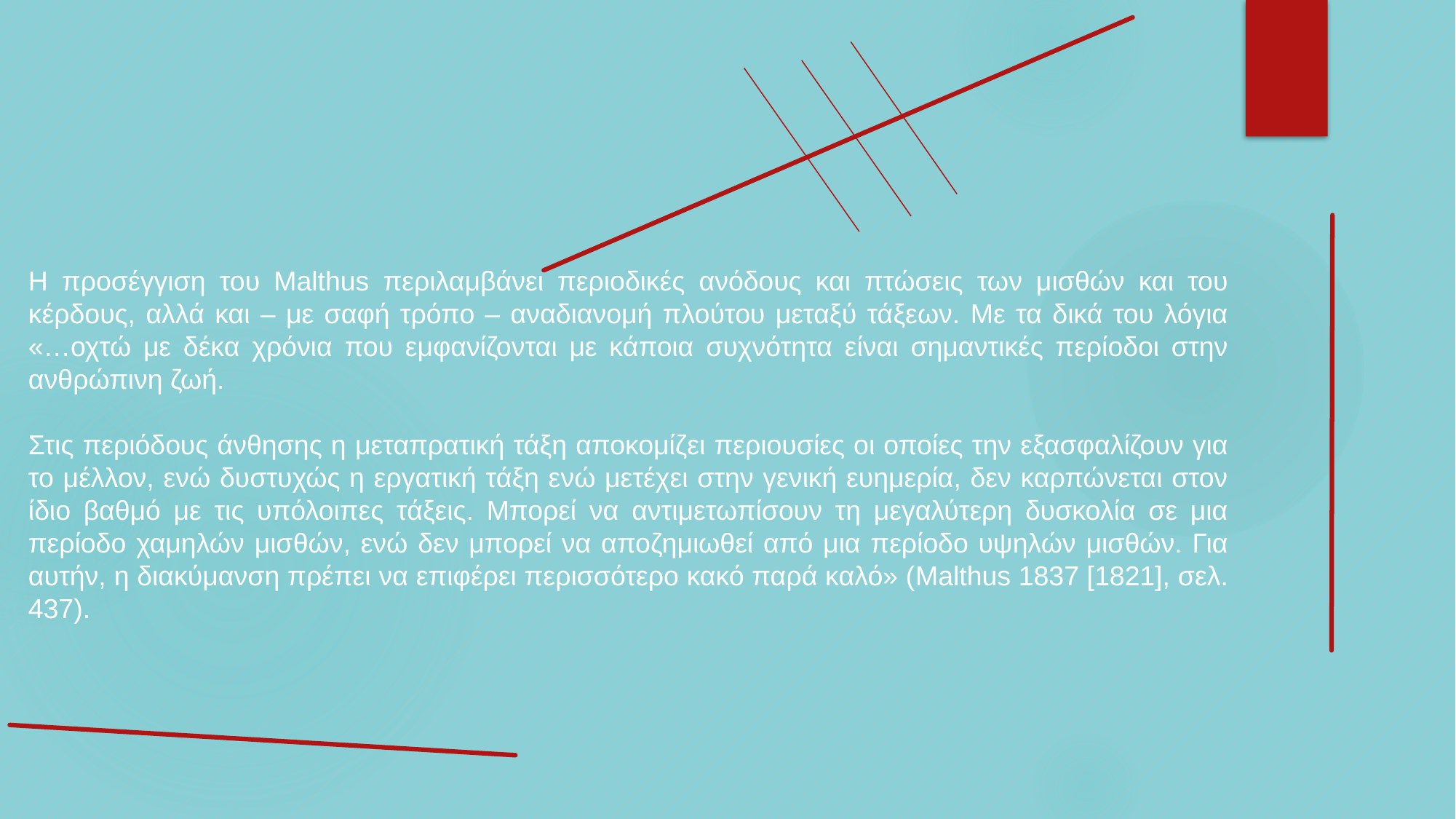

Η προσέγγιση του Malthus περιλαμβάνει περιοδικές ανόδους και πτώσεις των μισθών και του κέρδους, αλλά και – με σαφή τρόπο – αναδιανομή πλούτου μεταξύ τάξεων. Με τα δικά του λόγια «…οχτώ με δέκα χρόνια που εμφανίζονται με κάποια συχνότητα είναι σημαντικές περίοδοι στην ανθρώπινη ζωή.

Στις περιόδους άνθησης η μεταπρατική τάξη αποκομίζει περιουσίες οι οποίες την εξασφαλίζουν για το μέλλον, ενώ δυστυχώς η εργατική τάξη ενώ μετέχει στην γενική ευημερία, δεν καρπώνεται στον ίδιο βαθμό με τις υπόλοιπες τάξεις. Μπορεί να αντιμετωπίσουν τη μεγαλύτερη δυσκολία σε μια περίοδο χαμηλών μισθών, ενώ δεν μπορεί να αποζημιωθεί από μια περίοδο υψηλών μισθών. Για αυτήν, η διακύμανση πρέπει να επιφέρει περισσότερο κακό παρά καλό» (Malthus 1837 [1821], σελ. 437).